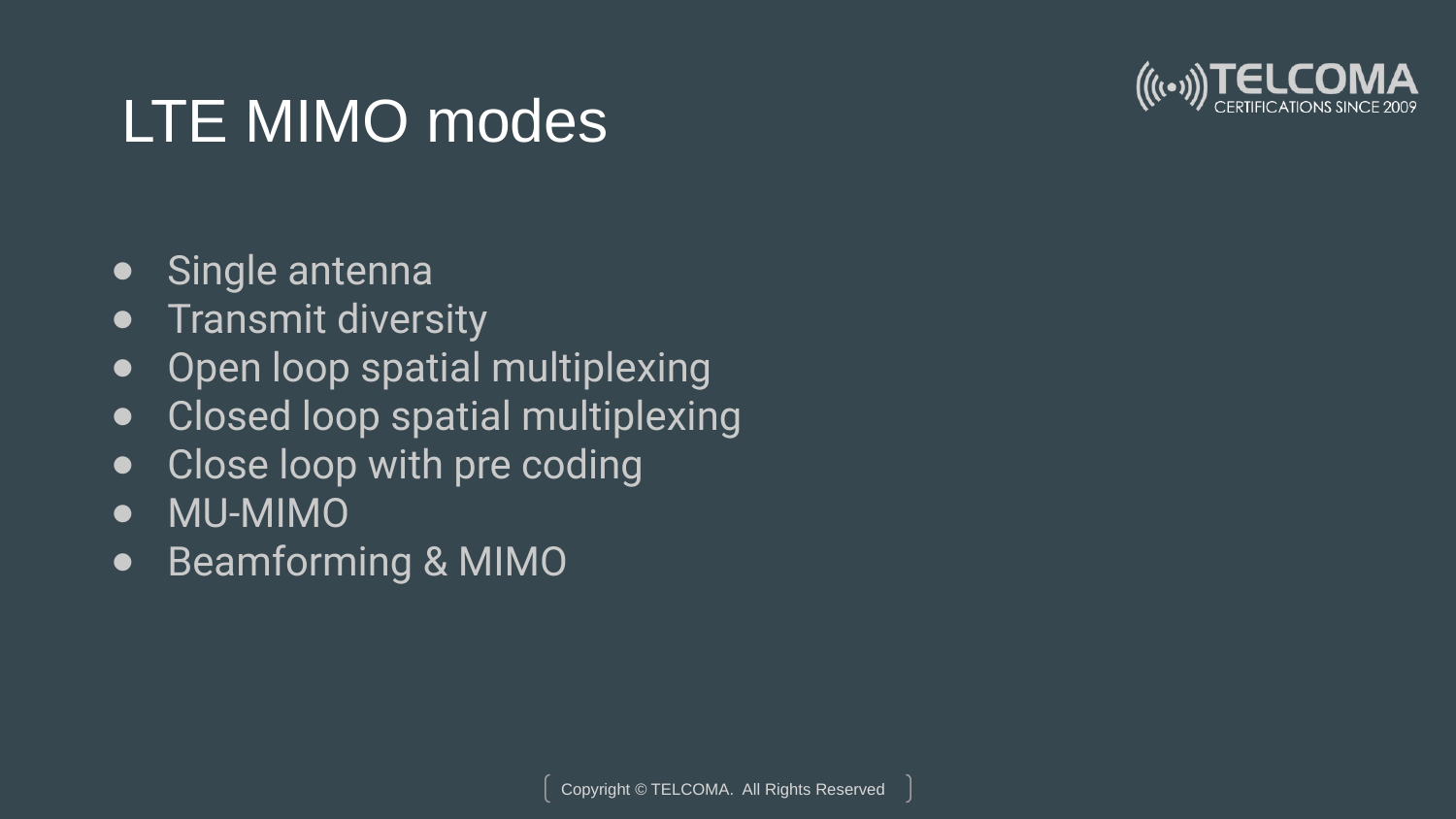

# LTE MIMO modes

Single antenna
Transmit diversity
Open loop spatial multiplexing
Closed loop spatial multiplexing
Close loop with pre coding
MU-MIMO
Beamforming & MIMO